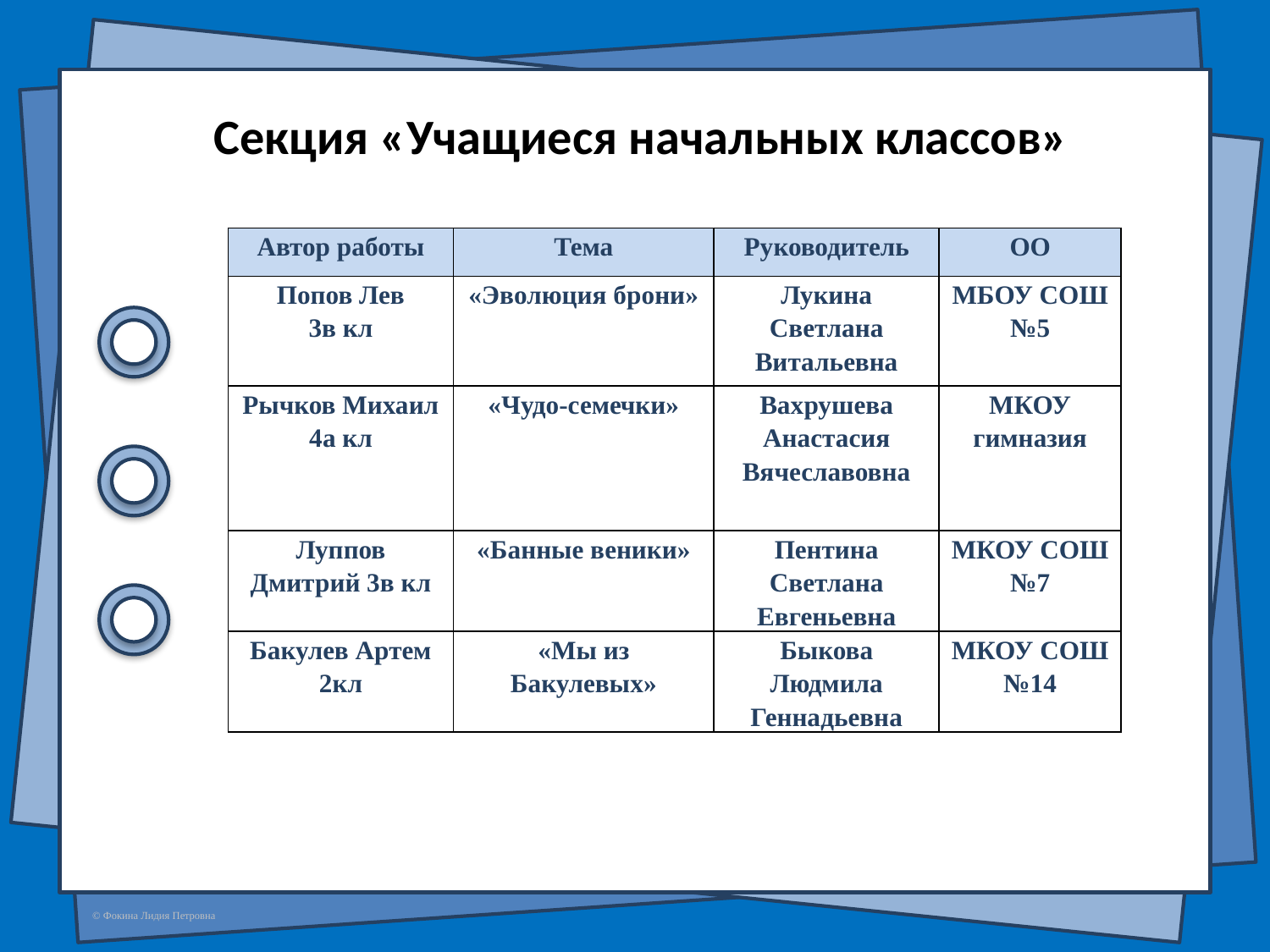

# Секция «Учащиеся начальных классов»
| Автор работы | Тема | Руководитель | ОО |
| --- | --- | --- | --- |
| Попов Лев 3в кл | «Эволюция брони» | Лукина Светлана Витальевна | МБОУ СОШ №5 |
| Рычков Михаил 4а кл | «Чудо-семечки» | Вахрушева Анастасия Вячеславовна | МКОУ гимназия |
| Луппов Дмитрий 3в кл | «Банные веники» | Пентина Светлана Евгеньевна | МКОУ СОШ №7 |
| Бакулев Артем 2кл | «Мы из Бакулевых» | Быкова Людмила Геннадьевна | МКОУ СОШ №14 |